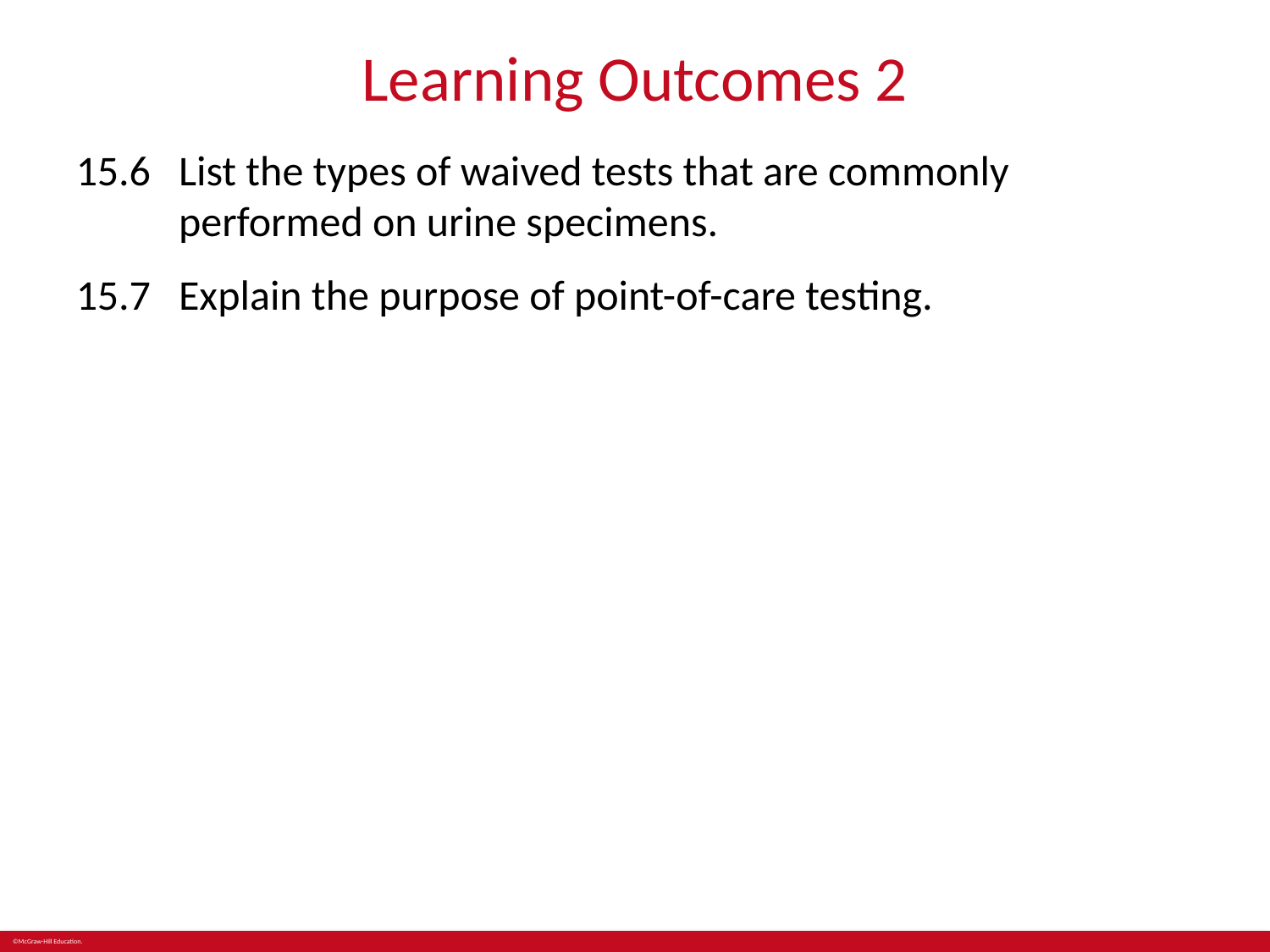

# Learning Outcomes 2
15.6	List the types of waived tests that are commonly performed on urine specimens.
15.7	Explain the purpose of point-of-care testing.